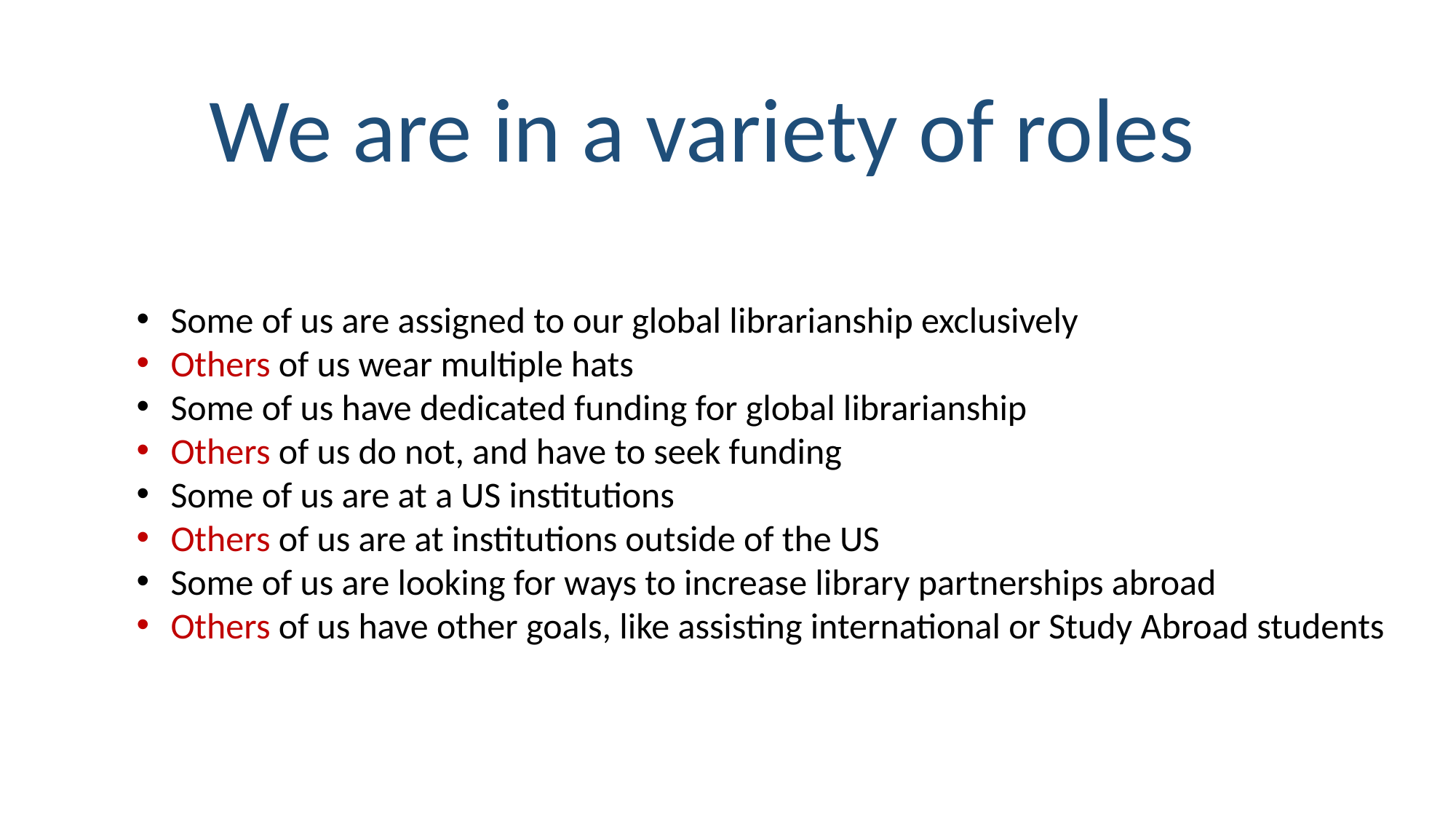

# We are in a variety of roles
Some of us are assigned to our global librarianship exclusively
Others of us wear multiple hats
Some of us have dedicated funding for global librarianship
Others of us do not, and have to seek funding
Some of us are at a US institutions
Others of us are at institutions outside of the US
Some of us are looking for ways to increase library partnerships abroad
Others of us have other goals, like assisting international or Study Abroad students